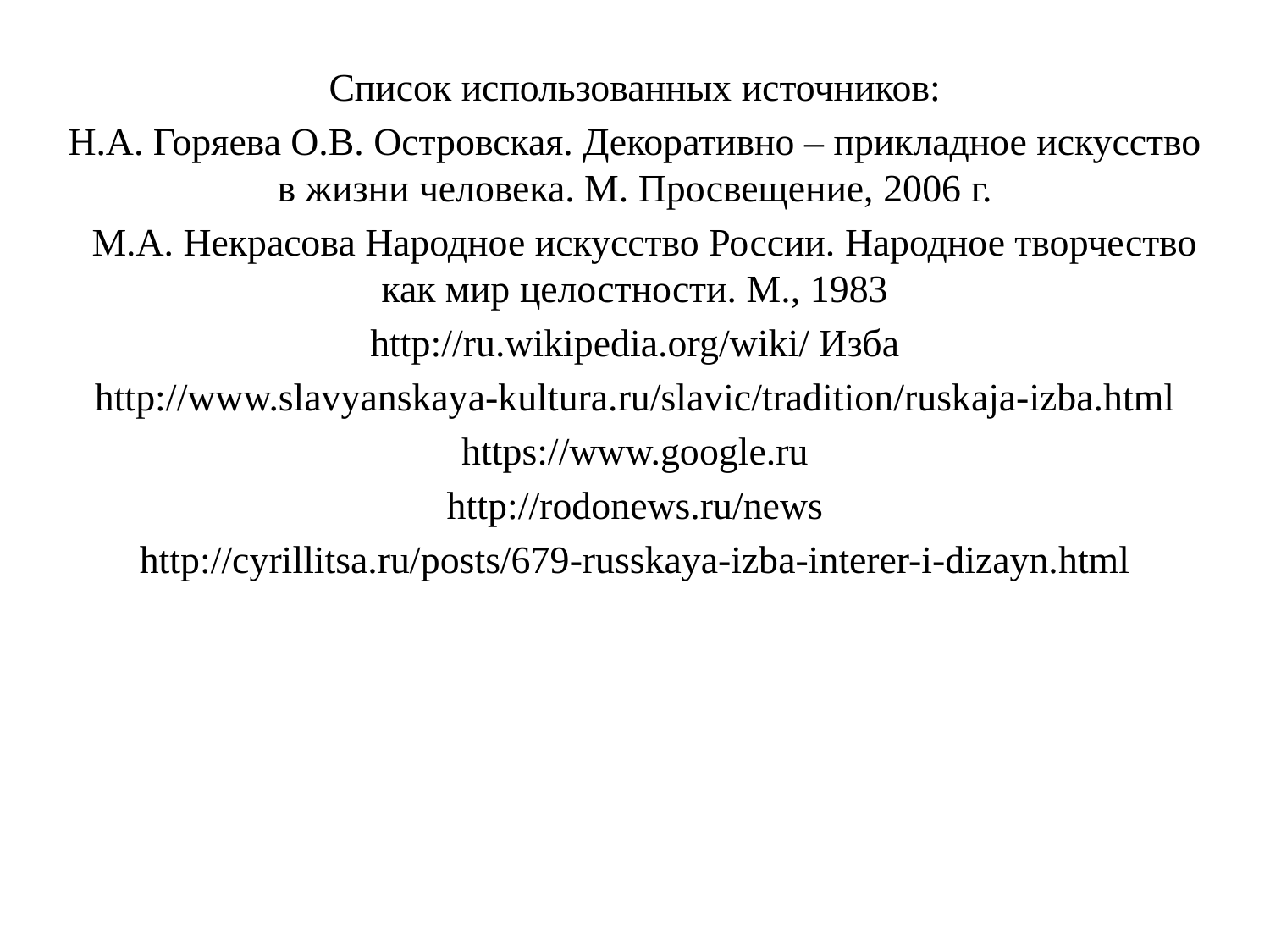

Список использованных источников:
Н.А. Горяева О.В. Островская. Декоративно – прикладное искусство в жизни человека. М. Просвещение, 2006 г.
  М.А. Некрасова Народное искусство России. Народное творчество как мир целостности. М., 1983
http://ru.wikipedia.org/wiki/ Изба
http://www.slavyanskaya-kultura.ru/slavic/tradition/ruskaja-izba.html
https://www.google.ru
http://rodonews.ru/news
http://cyrillitsa.ru/posts/679-russkaya-izba-interer-i-dizayn.html